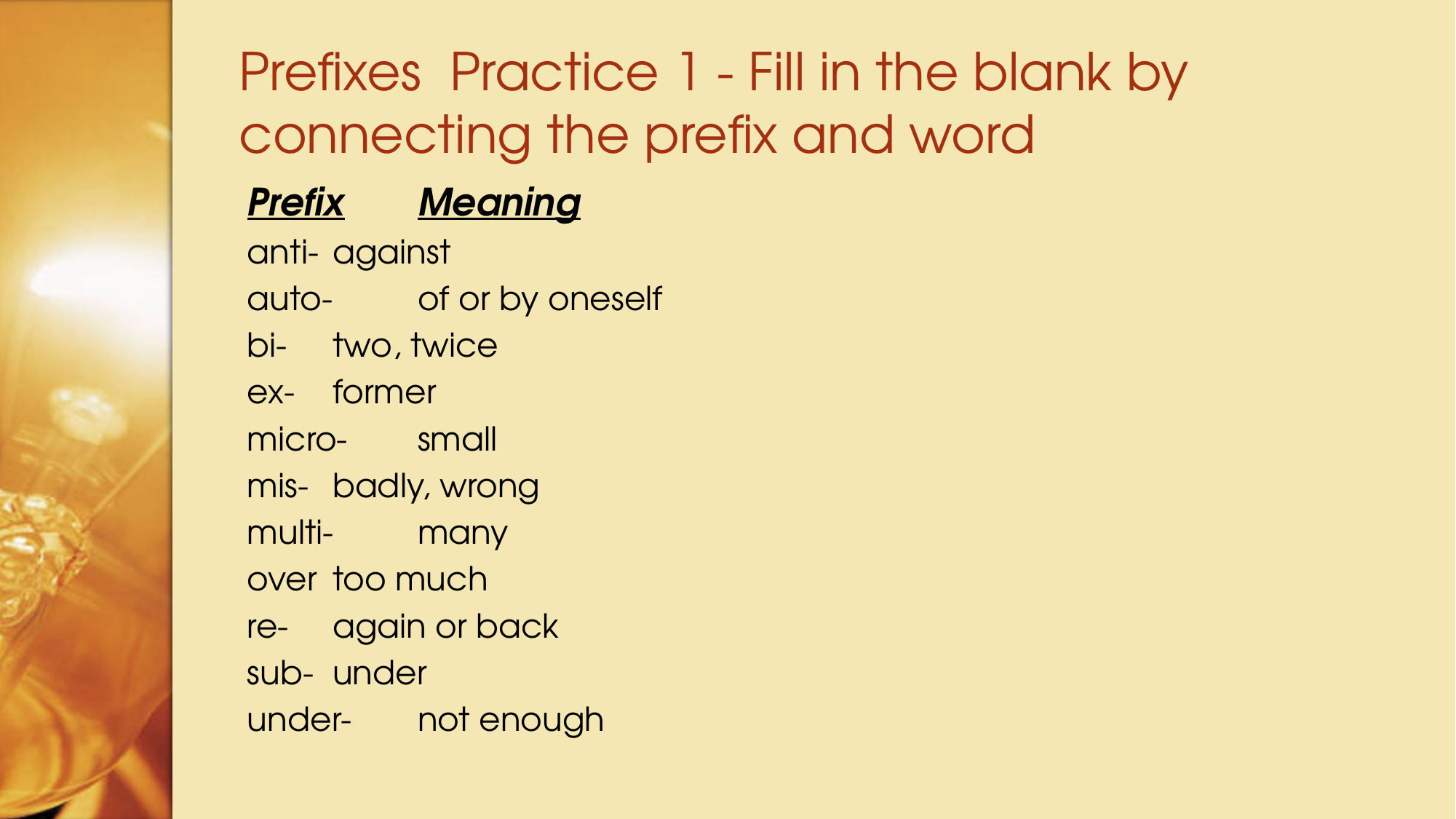

# Prefixes  Practice 1 - Fill in the blank by connecting the prefix and word
Prefix			Meaning
anti-				against
auto-			of or by oneself
bi-				two, twice
ex-				former
micro-			small
mis-				badly, wrong
multi-			many
over				too much
re-				again or back
sub-				under
under-			not enough